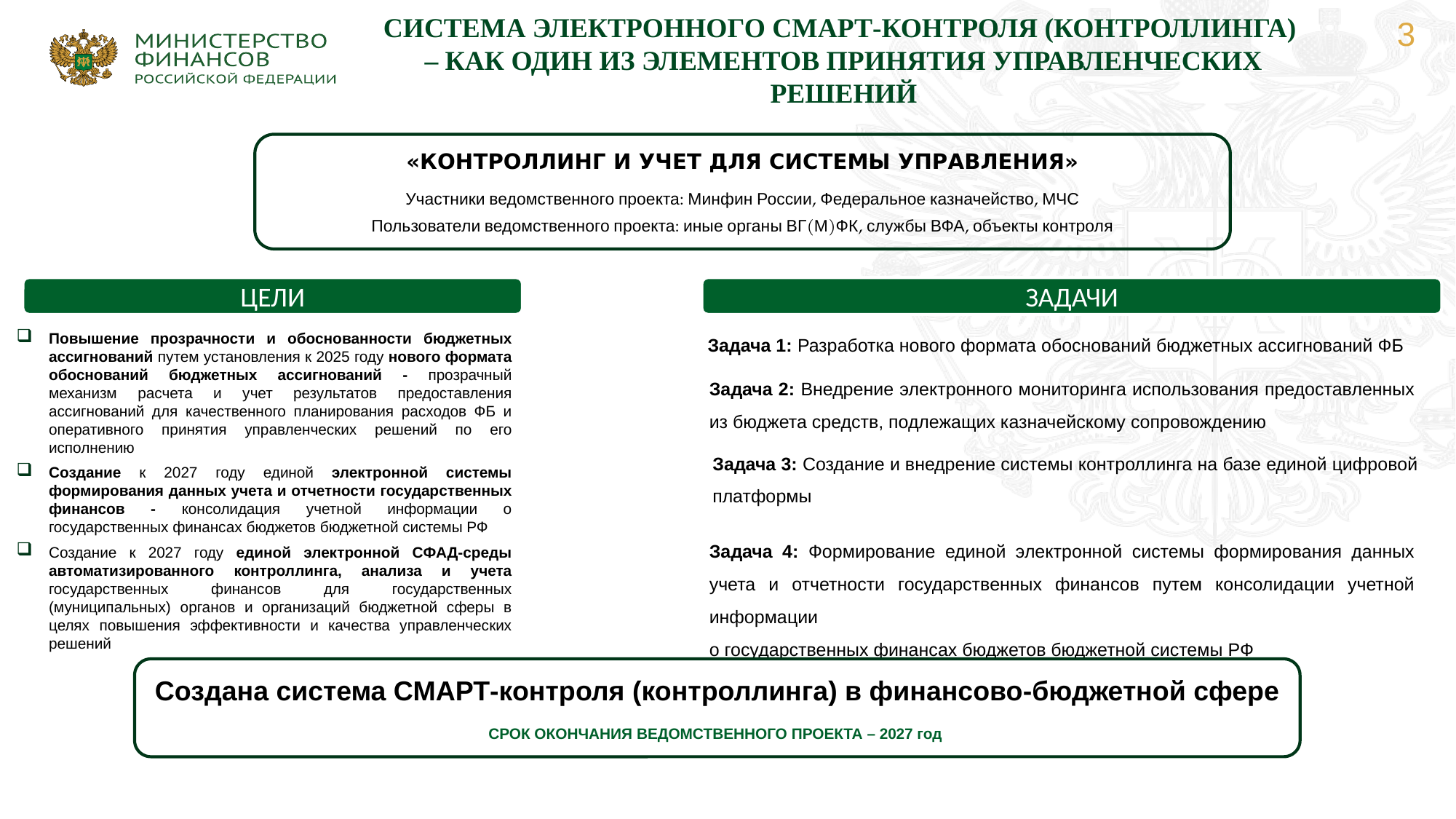

3
СИСТЕМА ЭЛЕКТРОННОГО СМАРТ-КОНТРОЛЯ (КОНТРОЛЛИНГА)
– КАК ОДИН ИЗ ЭЛЕМЕНТОВ ПРИНЯТИЯ УПРАВЛЕНЧЕСКИХ РЕШЕНИЙ
«КОНТРОЛЛИНГ И УЧЕТ ДЛЯ СИСТЕМЫ УПРАВЛЕНИЯ»
Участники ведомственного проекта: Минфин России, Федеральное казначейство, МЧС
Пользователи ведомственного проекта: иные органы ВГ(М)ФК, службы ВФА, объекты контроля
ЦЕЛИ
ЗАДАЧИ
Задача 1: Разработка нового формата обоснований бюджетных ассигнований ФБ
Повышение прозрачности и обоснованности бюджетных ассигнований путем установления к 2025 году нового формата обоснований бюджетных ассигнований - прозрачный механизм расчета и учет результатов предоставления ассигнований для качественного планирования расходов ФБ и оперативного принятия управленческих решений по его исполнению
Создание к 2027 году единой электронной системы формирования данных учета и отчетности государственных финансов - консолидация учетной информации о государственных финансах бюджетов бюджетной системы РФ
Создание к 2027 году единой электронной СФАД-среды автоматизированного контроллинга, анализа и учета государственных финансов для государственных (муниципальных) органов и организаций бюджетной сферы в целях повышения эффективности и качества управленческих решений
Задача 2: Внедрение электронного мониторинга использования предоставленных из бюджета средств, подлежащих казначейскому сопровождению
Задача 3: Создание и внедрение системы контроллинга на базе единой цифровой платформы
Задача 4: Формирование единой электронной системы формирования данных учета и отчетности государственных финансов путем консолидации учетной информации
о государственных финансах бюджетов бюджетной системы РФ
Создана система СМАРТ-контроля (контроллинга) в финансово-бюджетной сфере

СРОК ОКОНЧАНИЯ ВЕДОМСТВЕННОГО ПРОЕКТА – 2027 год